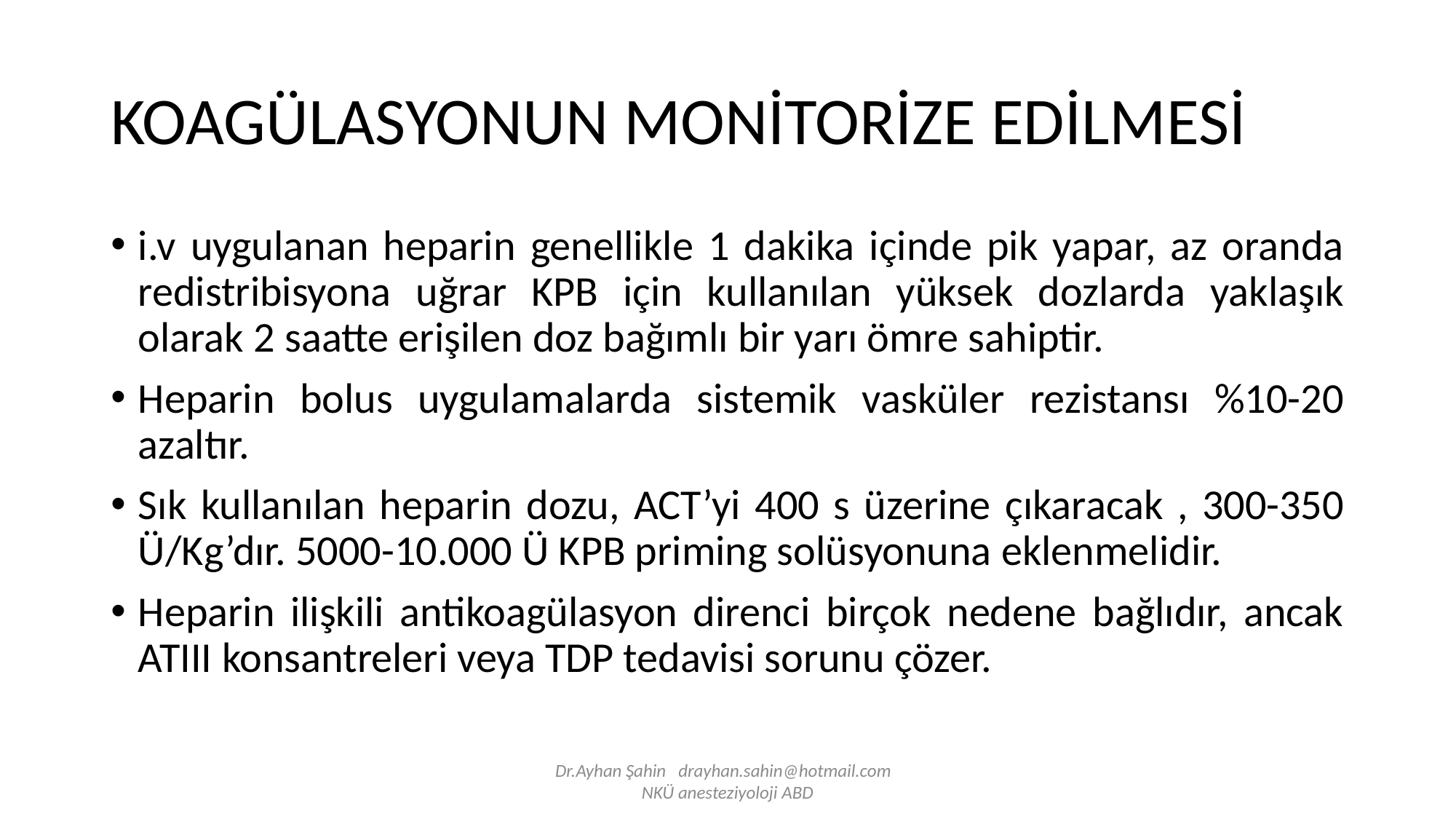

# KOAGÜLASYONUN MONİTORİZE EDİLMESİ
i.v uygulanan heparin genellikle 1 dakika içinde pik yapar, az oranda redistribisyona uğrar KPB için kullanılan yüksek dozlarda yaklaşık olarak 2 saatte erişilen doz bağımlı bir yarı ömre sahiptir.
Heparin bolus uygulamalarda sistemik vasküler rezistansı %10-20 azaltır.
Sık kullanılan heparin dozu, ACT’yi 400 s üzerine çıkaracak , 300-350 Ü/Kg’dır. 5000-10.000 Ü KPB priming solüsyonuna eklenmelidir.
Heparin ilişkili antikoagülasyon direnci birçok nedene bağlıdır, ancak ATIII konsantreleri veya TDP tedavisi sorunu çözer.

Dr.Ayhan Şahin   drayhan.sahin@hotmail.com
NKÜ anesteziyoloji ABD